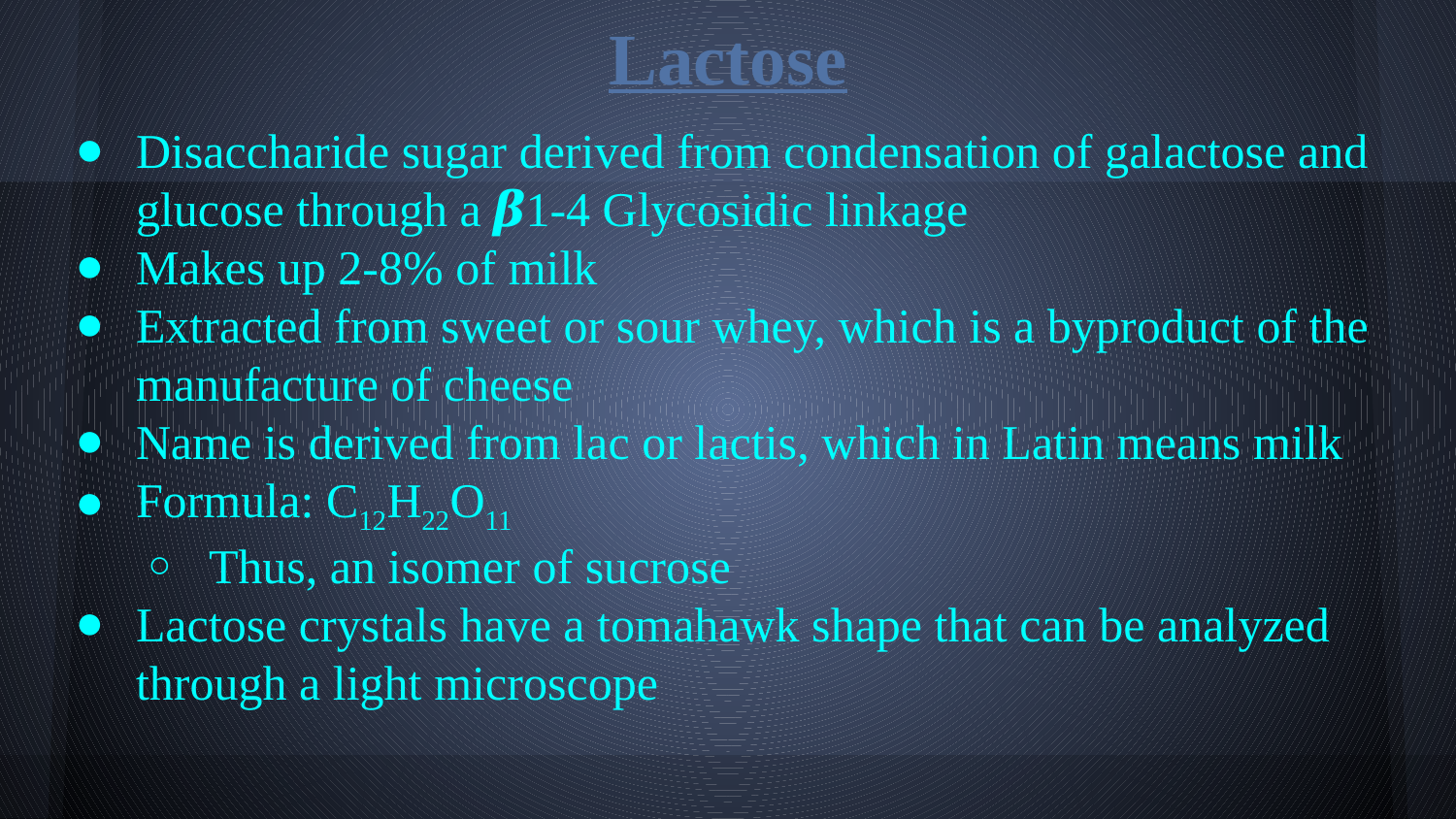

# Lactose
Disaccharide sugar derived from condensation of galactose and glucose through a 𝜷1-4 Glycosidic linkage
Makes up 2-8% of milk
Extracted from sweet or sour whey, which is a byproduct of the manufacture of cheese
Name is derived from lac or lactis, which in Latin means milk
Formula: C12H22O11
Thus, an isomer of sucrose
Lactose crystals have a tomahawk shape that can be analyzed through a light microscope